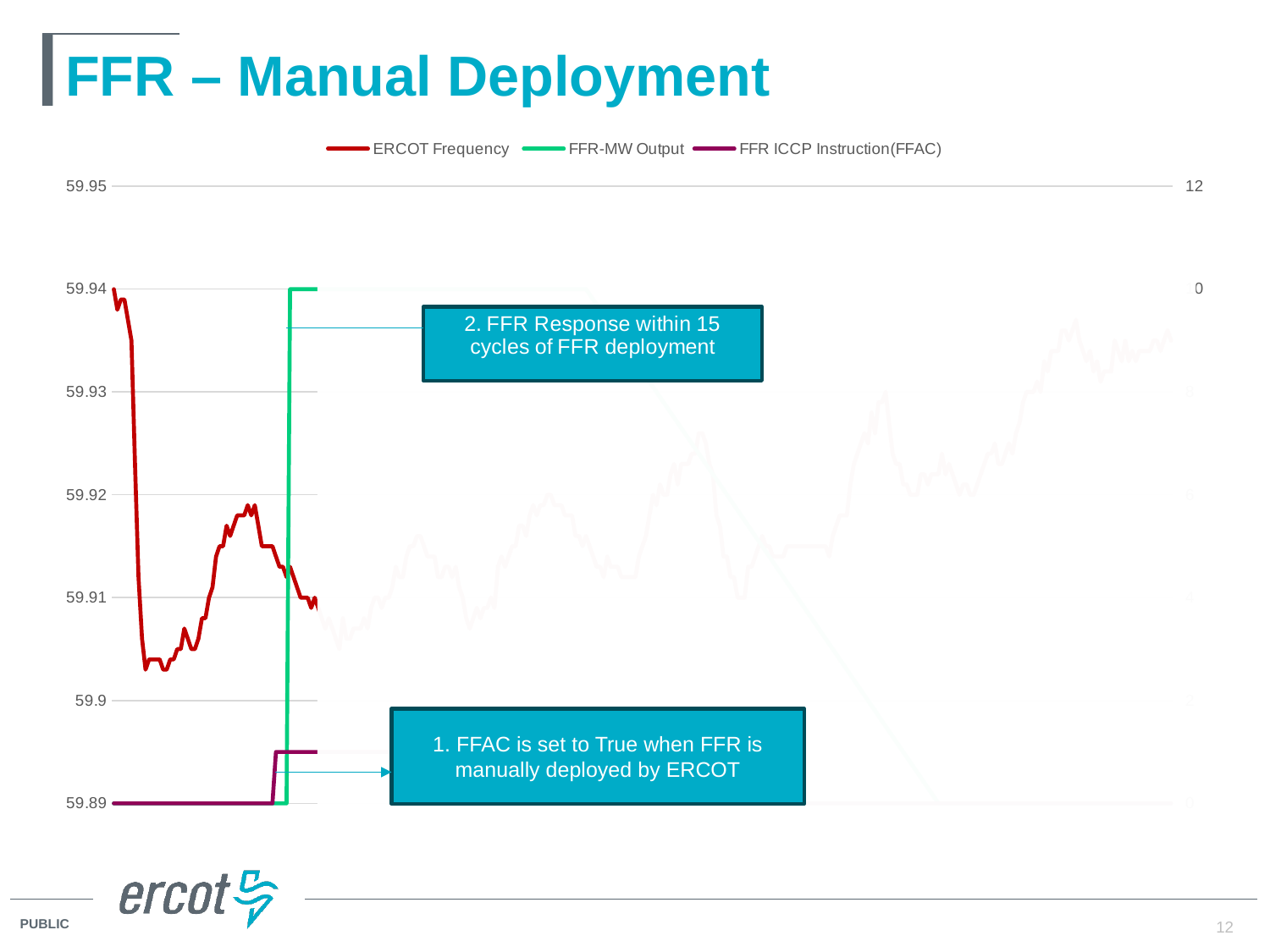

# FFR – Manual Deployment

### Chart

| Category | ERCOT Frequency  | FFR-MW Output | FFR ICCP Instruction(FFAC) |
|---|---|---|---|
1. FFAC is set to True when FFR is manually deployed by ERCOT
12